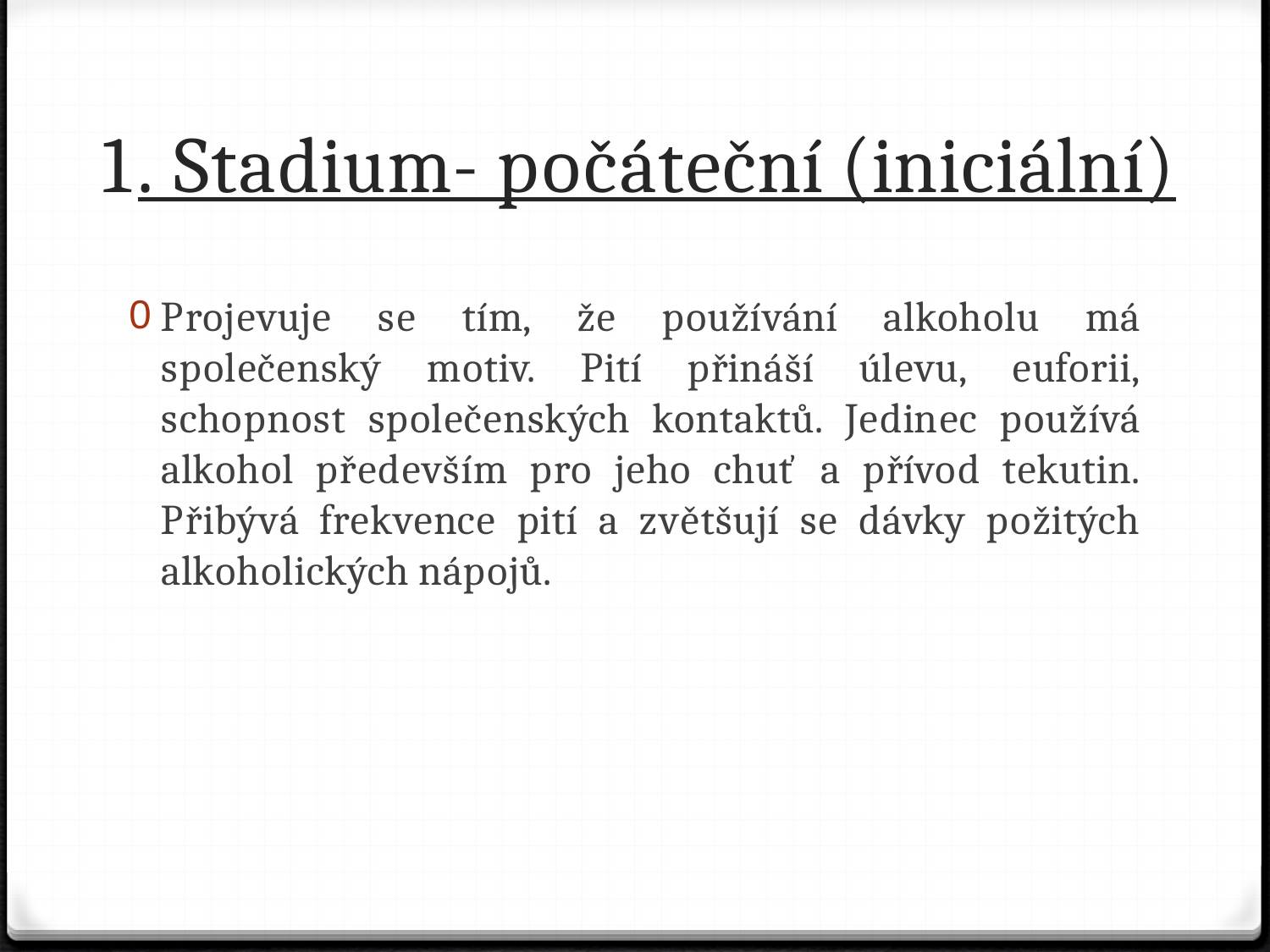

# 1. Stadium- počáteční (iniciální)
Projevuje se tím, že používání alkoholu má společenský motiv. Pití přináší úlevu, euforii, schopnost společenských kontaktů. Jedinec používá alkohol především pro jeho chuť a přívod tekutin. Přibývá frekvence pití a zvětšují se dávky požitých alkoholických nápojů.